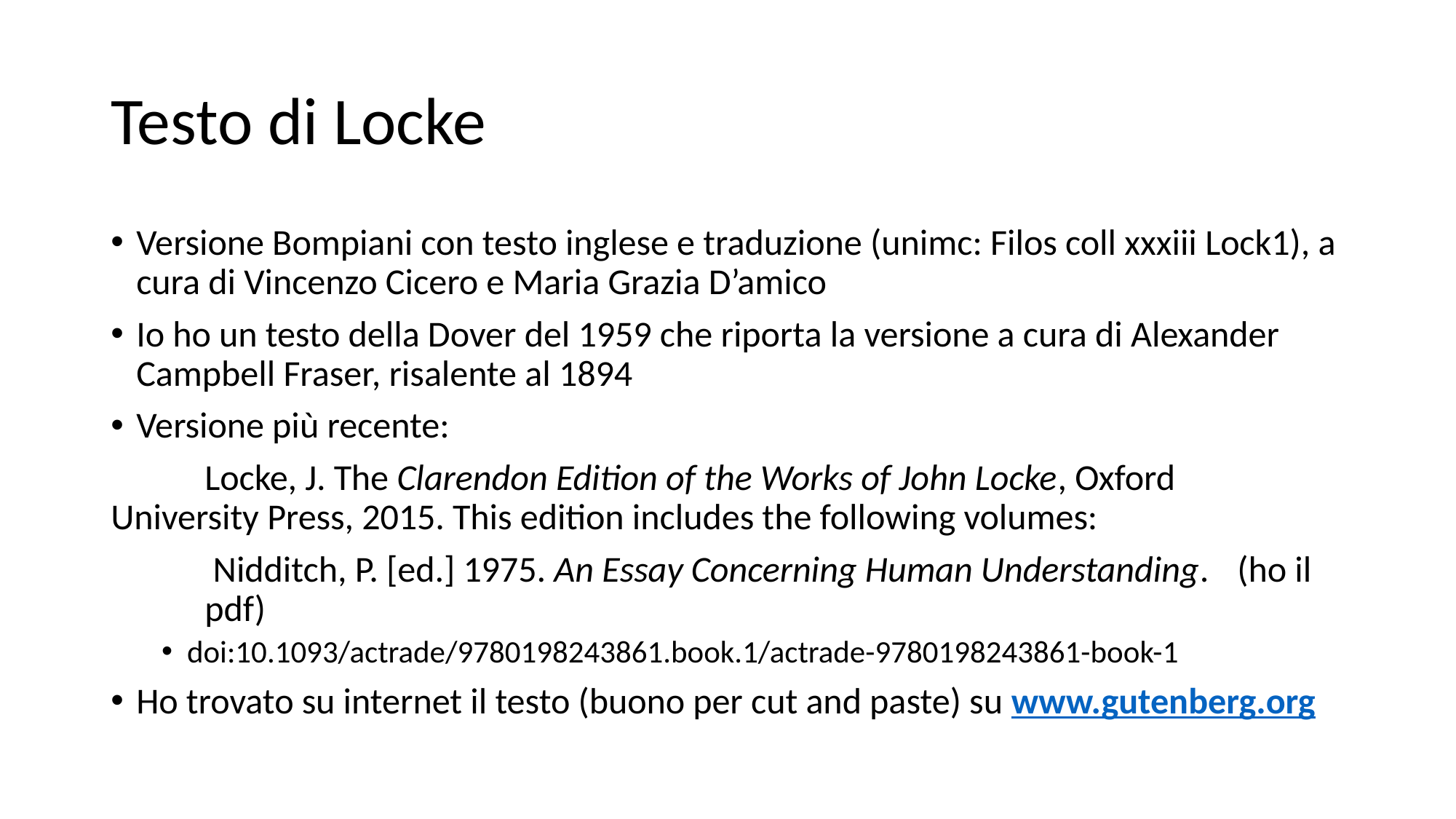

# Testo di Locke
Versione Bompiani con testo inglese e traduzione (unimc: Filos coll xxxiii Lock1), a cura di Vincenzo Cicero e Maria Grazia D’amico
Io ho un testo della Dover del 1959 che riporta la versione a cura di Alexander Campbell Fraser, risalente al 1894
Versione più recente:
	Locke, J. The Clarendon Edition of the Works of John Locke, Oxford 	University Press, 2015. This edition includes the following volumes:
  	 Nidditch, P. [ed.] 1975. An Essay Concerning Human Understanding. 	(ho il   	pdf)
doi:10.1093/actrade/9780198243861.book.1/actrade-9780198243861-book-1
Ho trovato su internet il testo (buono per cut and paste) su www.gutenberg.org